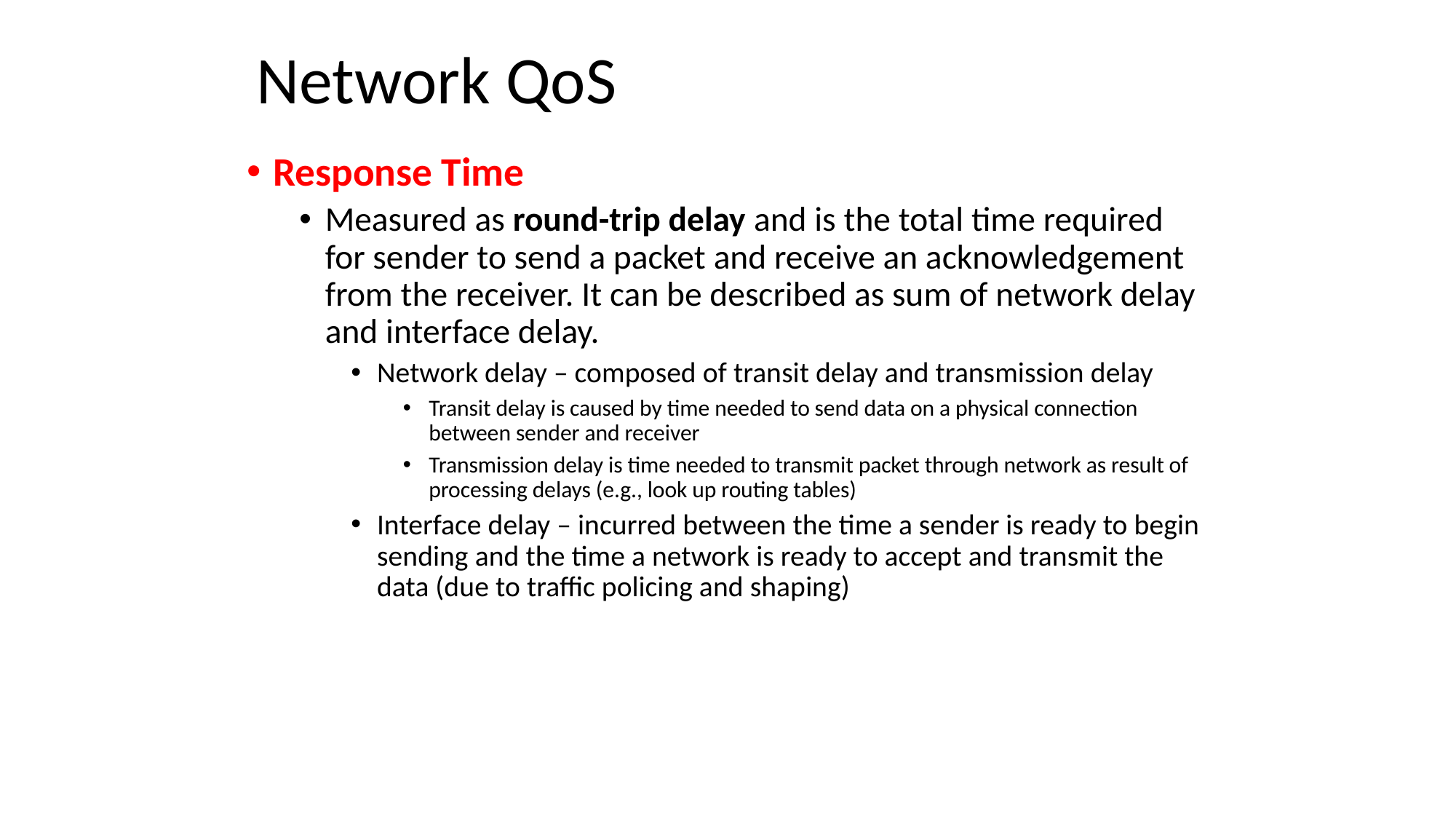

# Network QoS
Response Time
Measured as round-trip delay and is the total time required for sender to send a packet and receive an acknowledgement from the receiver. It can be described as sum of network delay and interface delay.
Network delay – composed of transit delay and transmission delay
Transit delay is caused by time needed to send data on a physical connection between sender and receiver
Transmission delay is time needed to transmit packet through network as result of processing delays (e.g., look up routing tables)
Interface delay – incurred between the time a sender is ready to begin sending and the time a network is ready to accept and transmit the data (due to traffic policing and shaping)